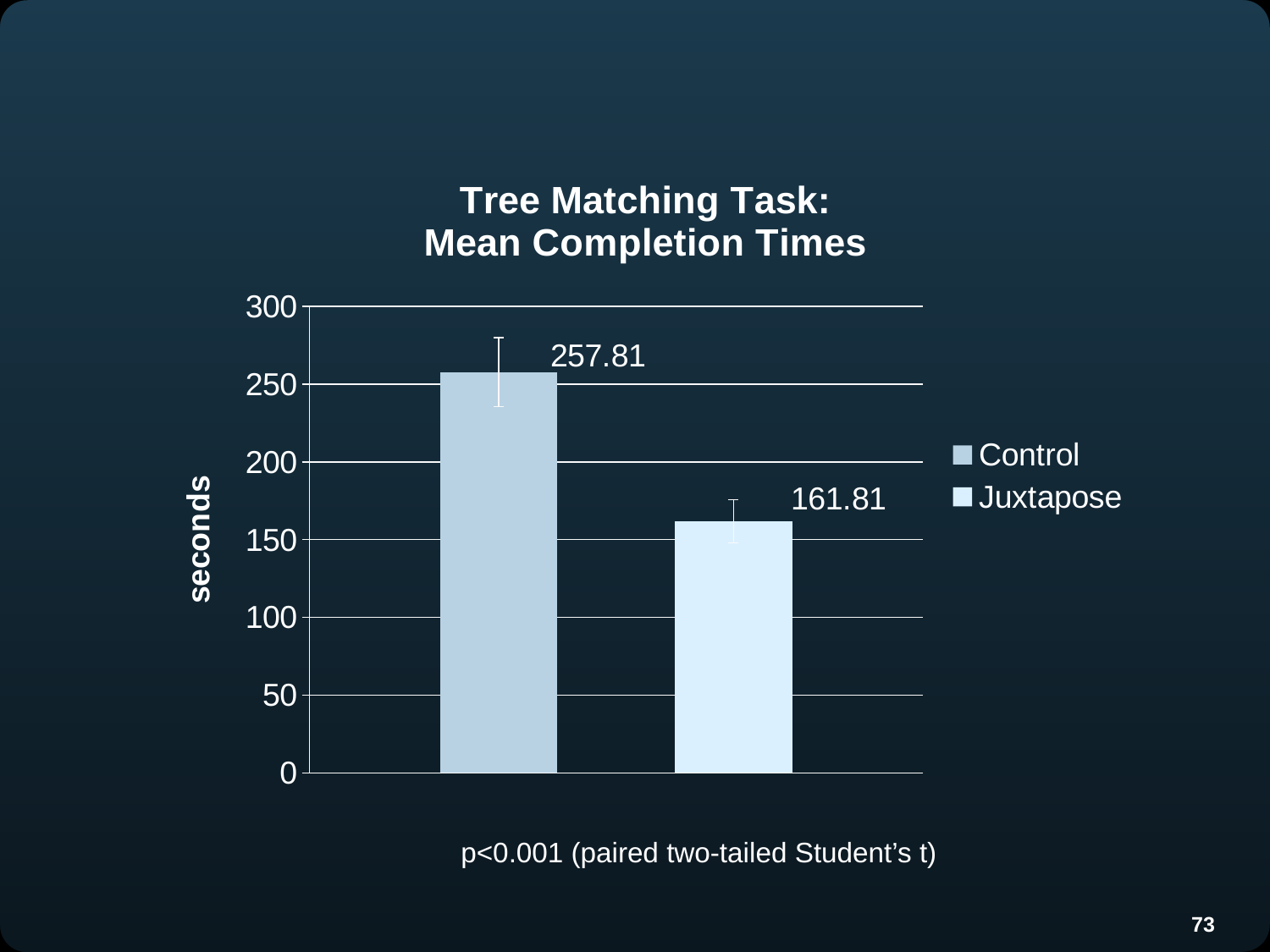

### Chart: Tree Matching Task:
Mean Completion Times

| Category |  |  |
|---|---|---|
 p<0.001 (paired two-tailed Student’s t)
73